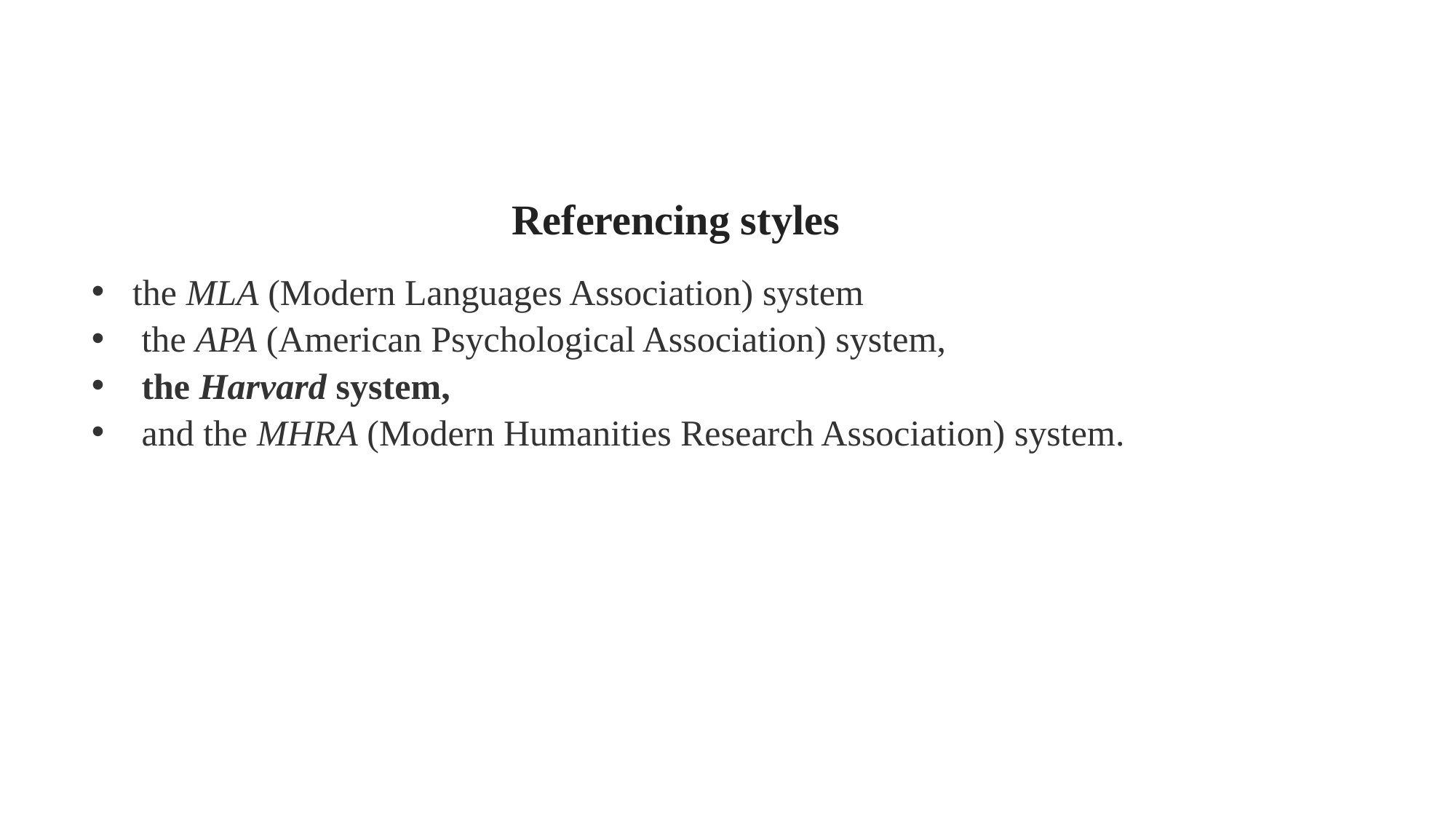

Referencing styles
the MLA (Modern Languages Association) system
 the APA (American Psychological Association) system,
 the Harvard system,
 and the MHRA (Modern Humanities Research Association) system.